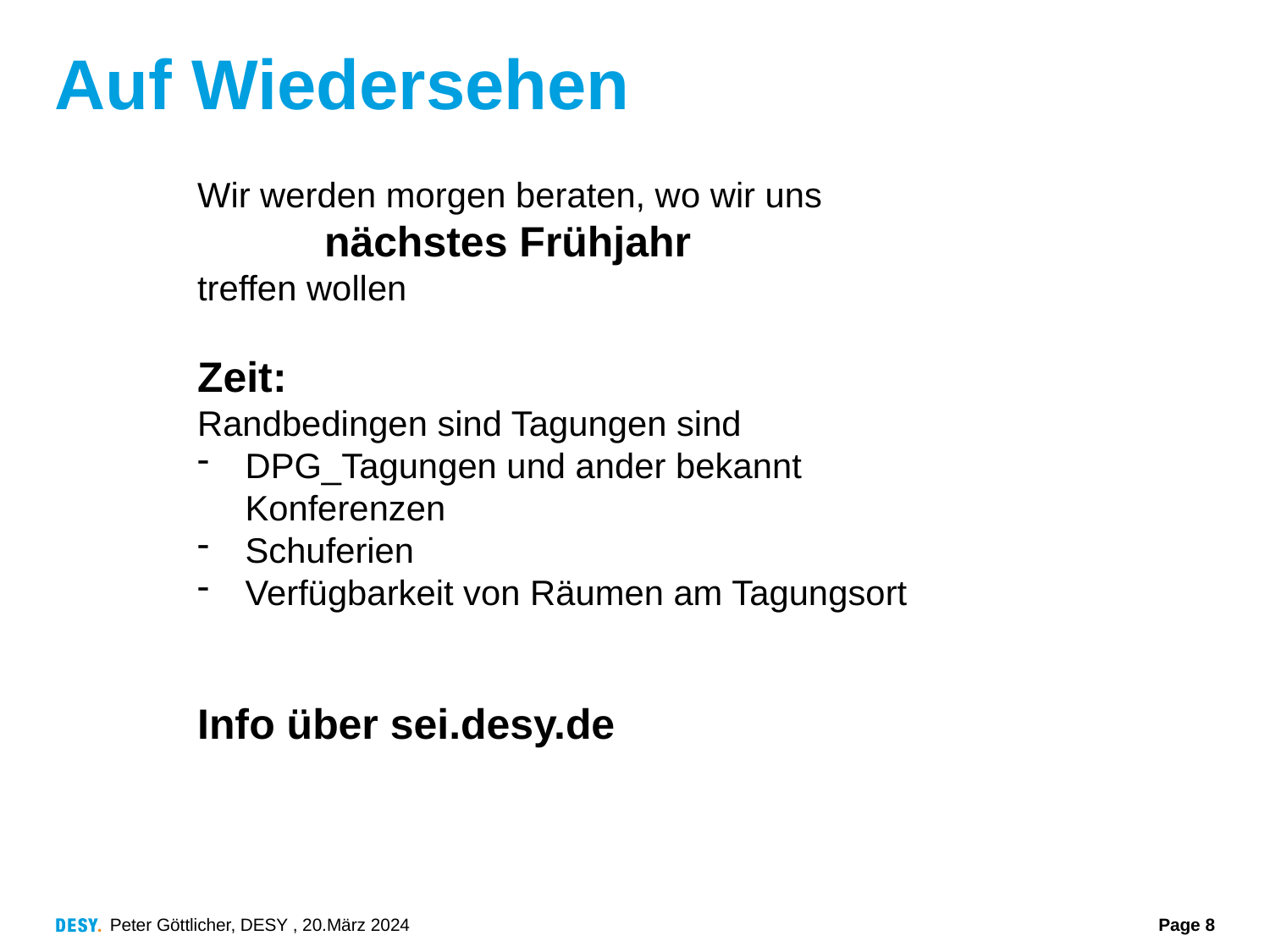

# Auf Wiedersehen
Wir werden morgen beraten, wo wir uns
	nächstes Frühjahr
treffen wollen

Zeit:
Randbedingen sind Tagungen sind
DPG_Tagungen und ander bekannt Konferenzen
Schuferien
Verfügbarkeit von Räumen am Tagungsort

Info über sei.desy.de
Peter Göttlicher, DESY , 20.März 2024